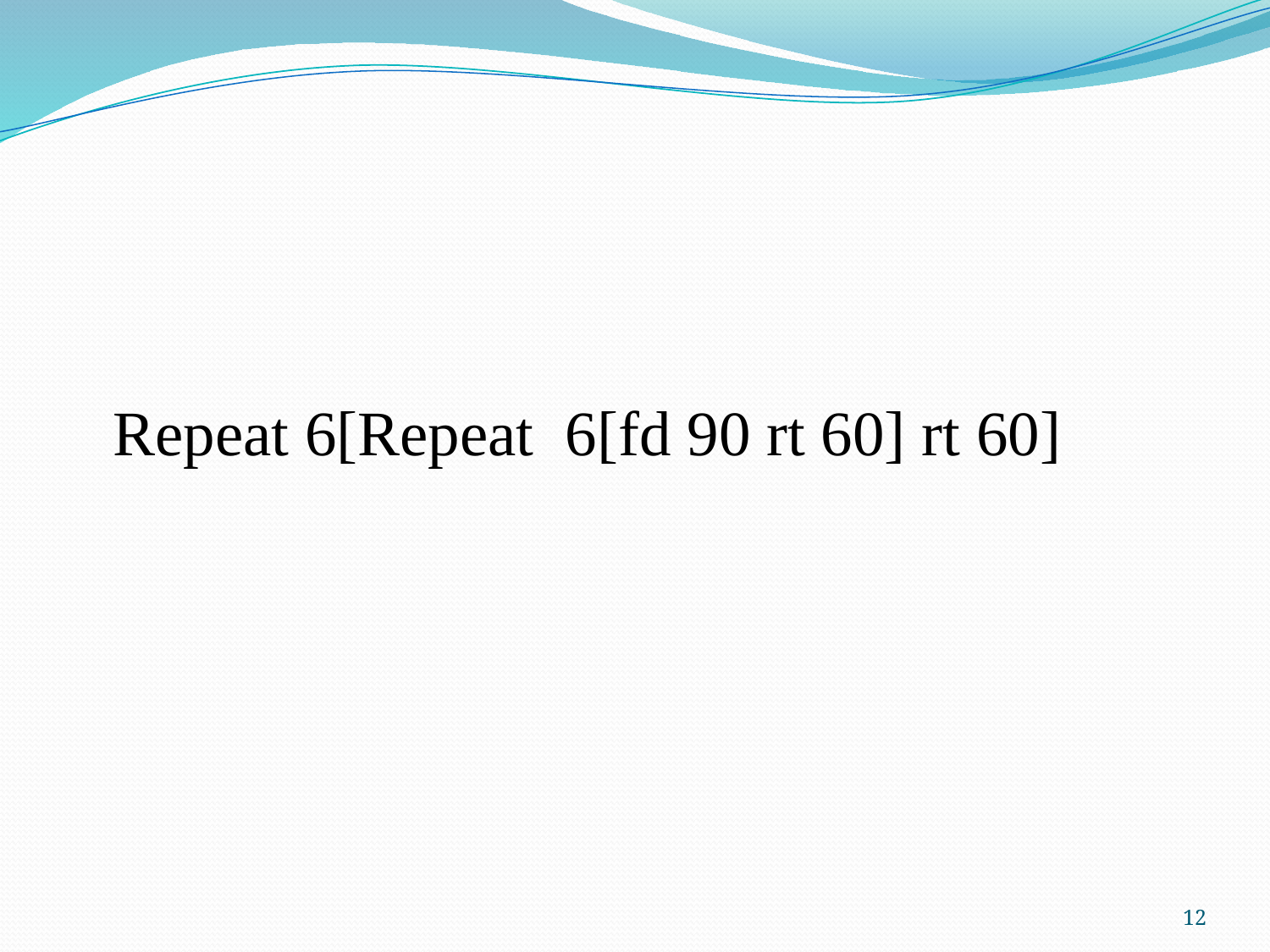

# Repeat 6[Repeat  6[fd 90 rt 60] rt 60]
12